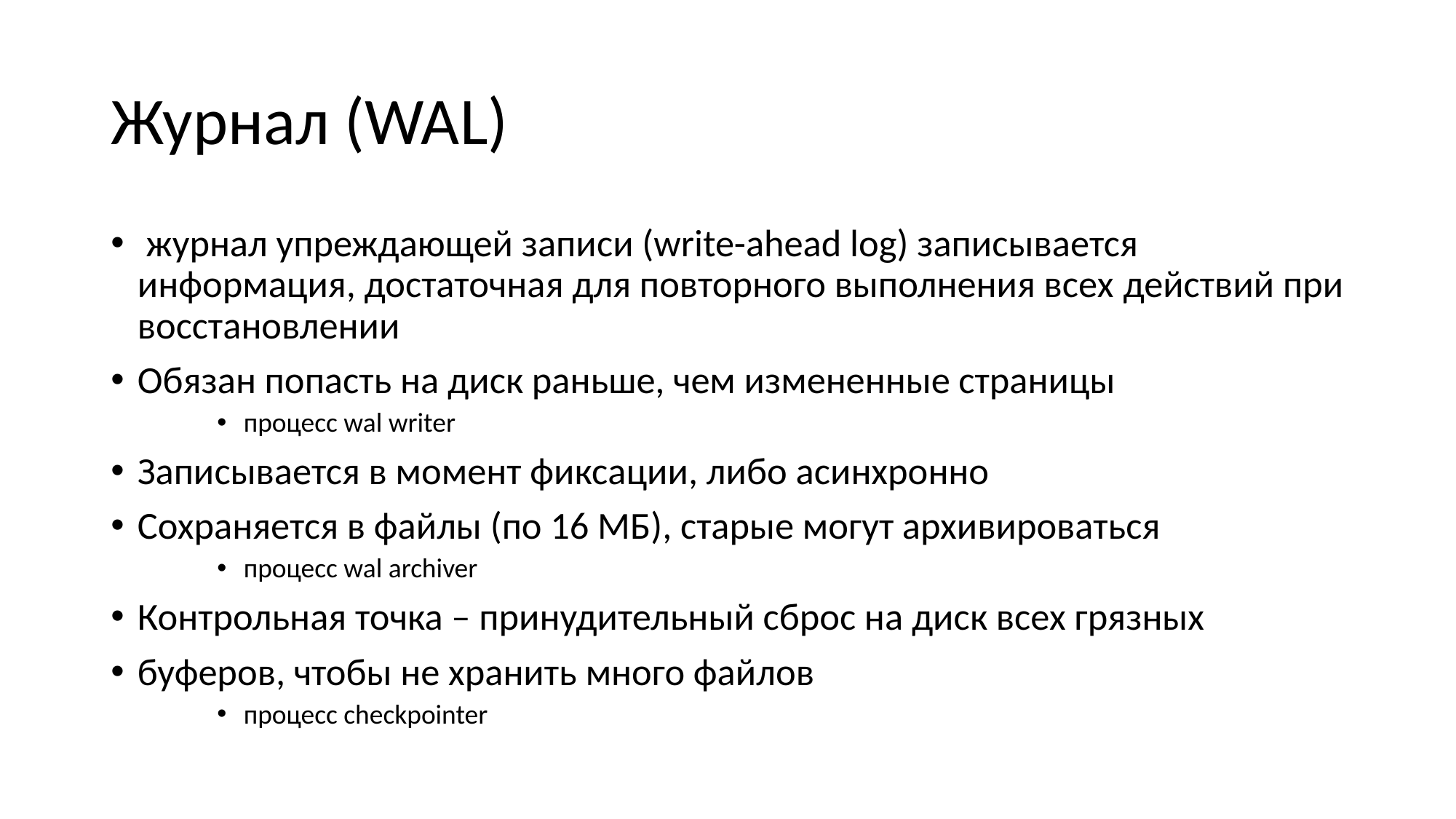

# Журнал (WAL)
 журнал упреждающей записи (write-ahead log) записывается информация, достаточная для повторного выполнения всех действий при восстановлении
Обязан попасть на диск раньше, чем измененные страницы
процесс wal writer
Записывается в момент фиксации, либо асинхронно
Сохраняется в файлы (по 16 МБ), старые могут архивироваться
процесс wal archiver
Контрольная точка – принудительный сброс на диск всех грязных
буферов, чтобы не хранить много файлов
процесс checkpointer